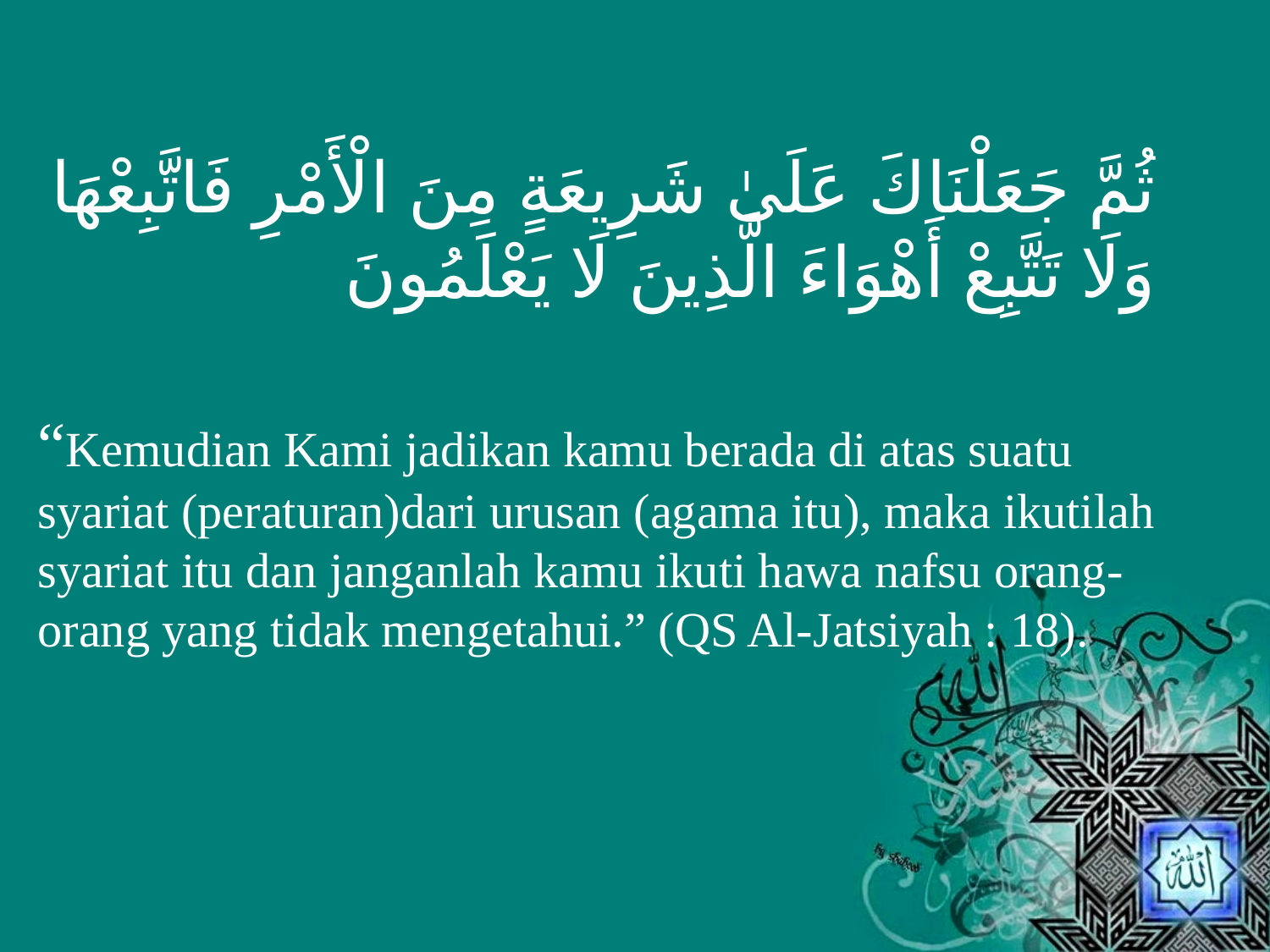

ثُمَّ جَعَلْنَاكَ عَلَىٰ شَرِيعَةٍ مِنَ الْأَمْرِ فَاتَّبِعْهَا وَلَا تَتَّبِعْ أَهْوَاءَ الَّذِينَ لَا يَعْلَمُونَ

“Kemudian Kami jadikan kamu berada di atas suatu syariat (peraturan)dari urusan (agama itu), maka ikutilah syariat itu dan janganlah kamu ikuti hawa nafsu orang-orang yang tidak mengetahui.” (QS Al-Jatsiyah : 18).